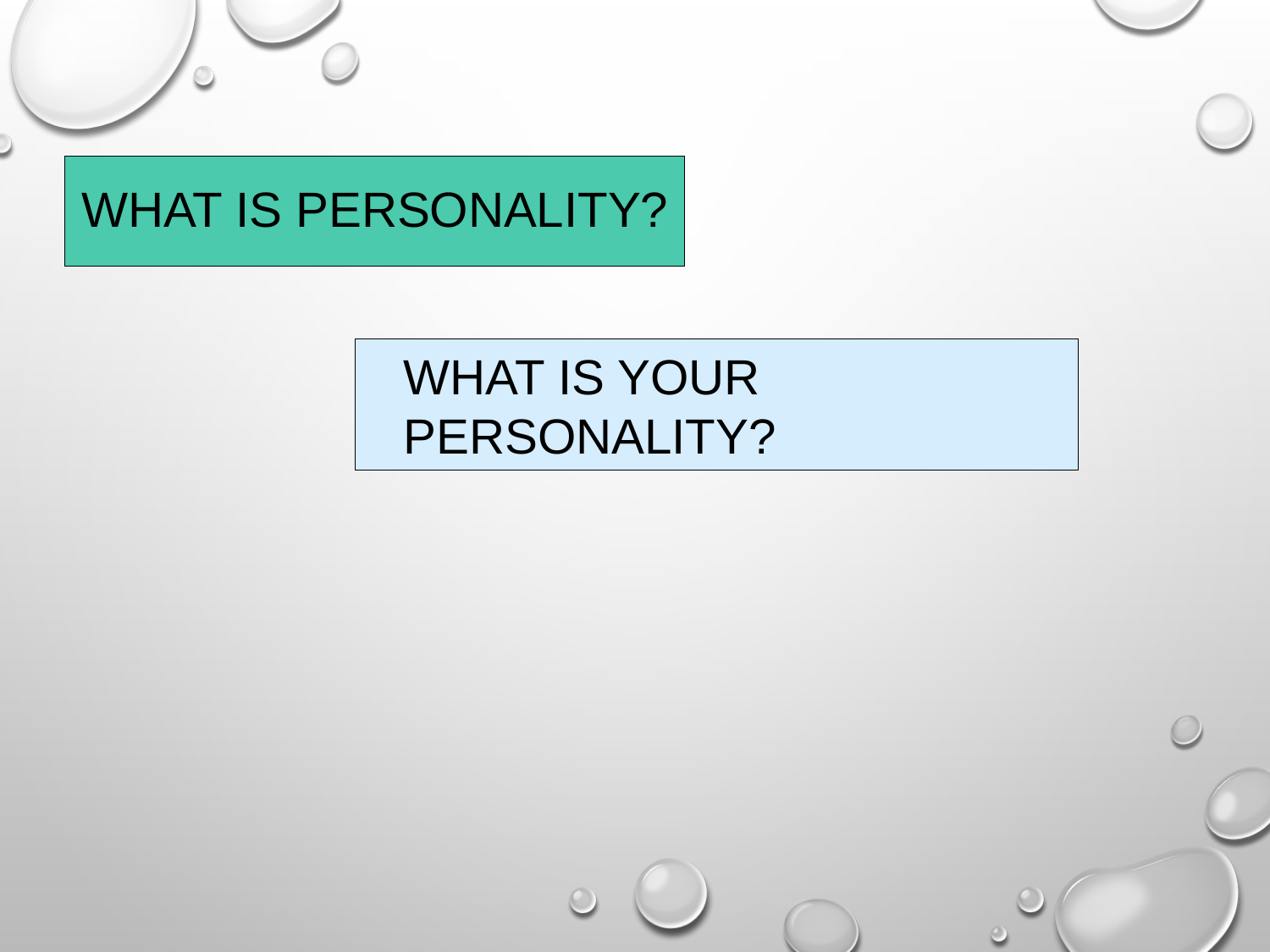

# What is personality?

WHAT IS YOUR PERSONALITY?